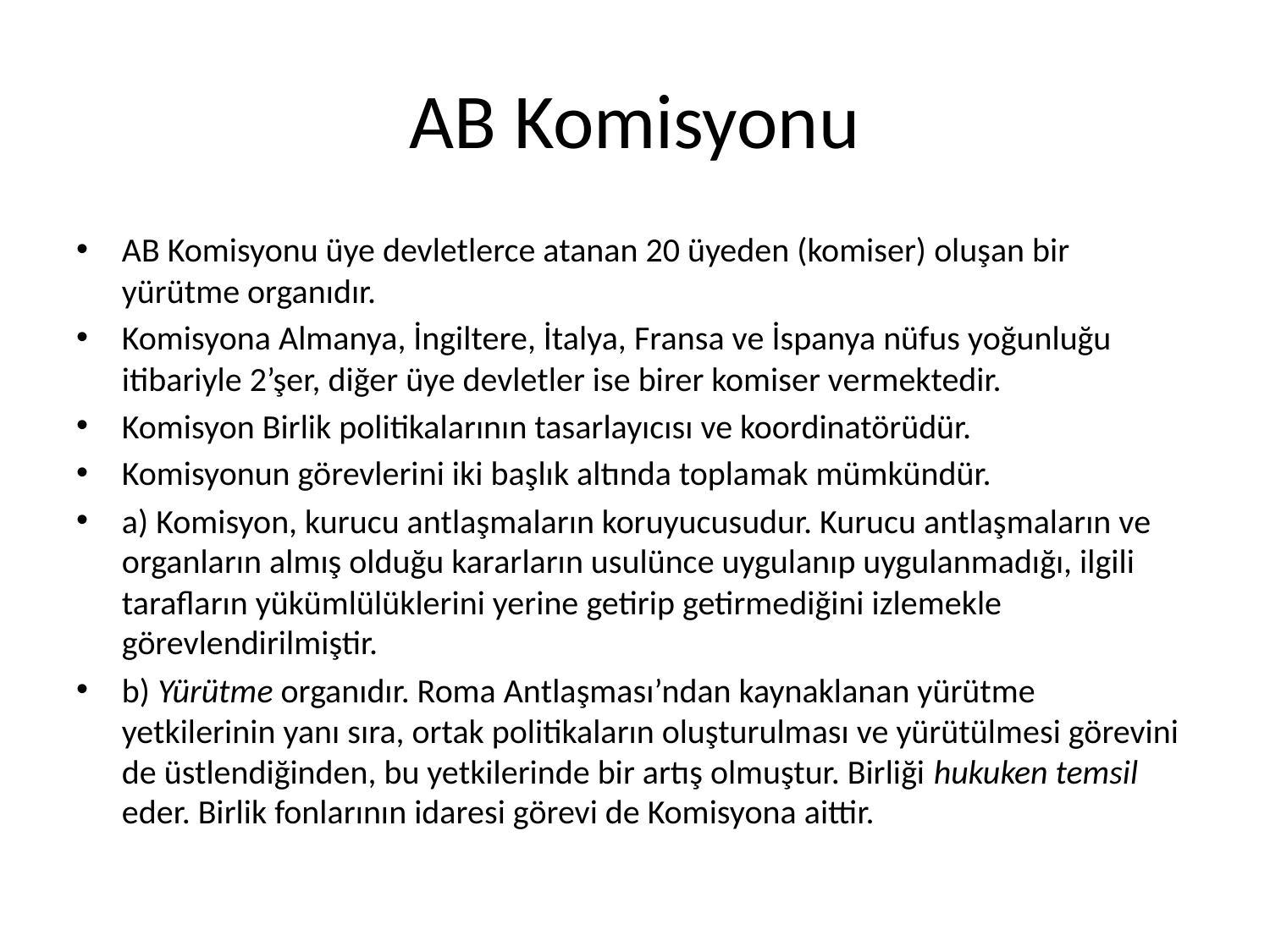

# AB Komisyonu
AB Komisyonu üye devletlerce atanan 20 üyeden (komiser) oluşan bir yürütme organıdır.
Komisyona Almanya, İngiltere, İtalya, Fransa ve İspanya nüfus yoğunluğu itibariyle 2’şer, diğer üye devletler ise birer komiser vermektedir.
Komisyon Birlik politikalarının tasarlayıcısı ve koordinatörüdür.
Komisyonun görevlerini iki başlık altında toplamak mümkündür.
a) Komisyon, kurucu antlaşmaların koruyucusudur. Kurucu antlaşmaların ve organların almış olduğu kararların usulünce uygulanıp uygulanmadığı, ilgili tarafların yükümlülüklerini yerine getirip getirmediğini izlemekle görevlendirilmiştir.
b) Yürütme organıdır. Roma Antlaşması’ndan kaynaklanan yürütme yetkilerinin yanı sıra, ortak politikaların oluşturulması ve yürütülmesi görevini de üstlendiğinden, bu yetkilerinde bir artış olmuştur. Birliği hukuken temsil eder. Birlik fonlarının idaresi görevi de Komisyona aittir.